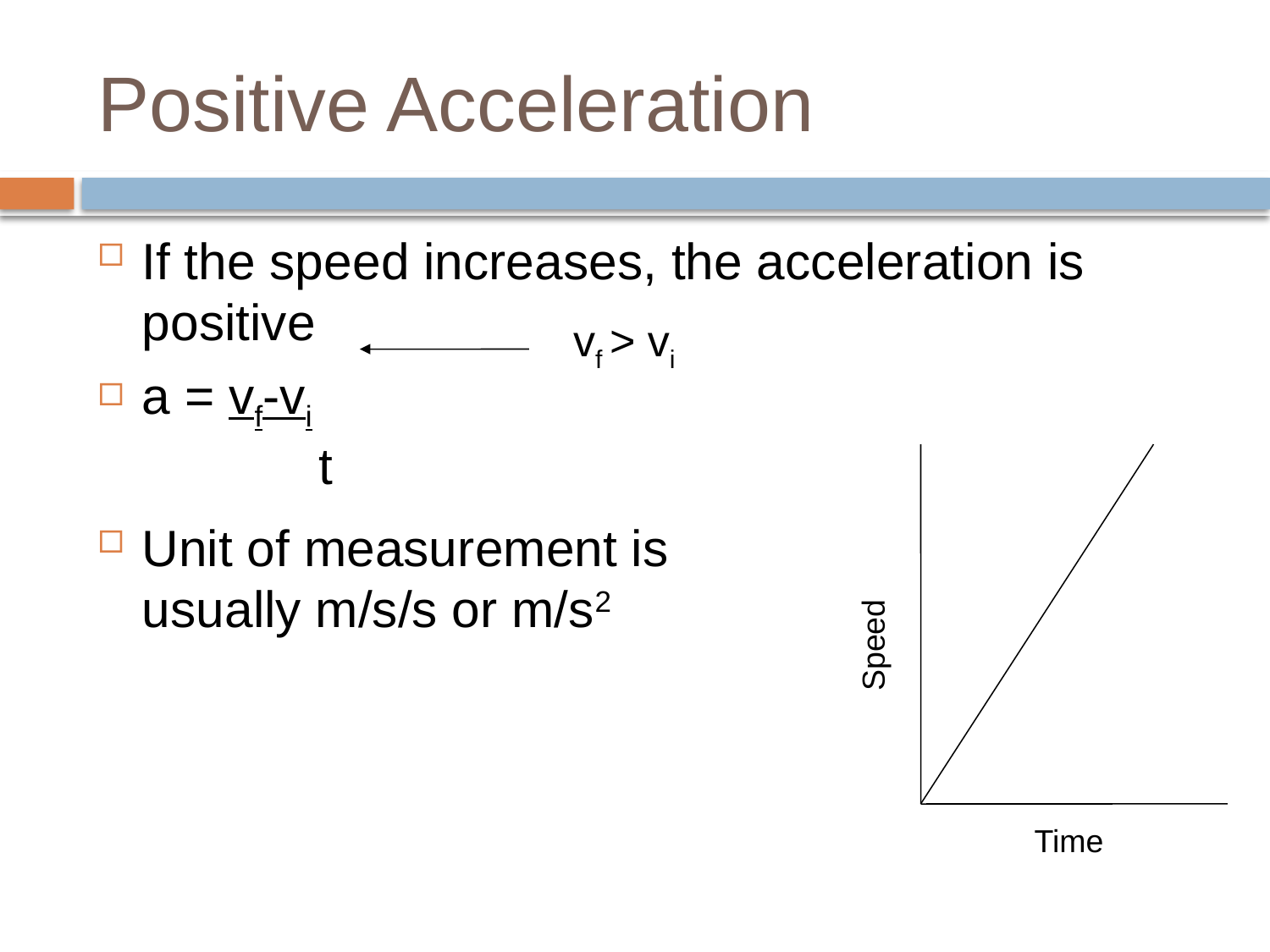

# Positive Acceleration
If the speed increases, the acceleration is positive
a = vf-vi
	      t
Unit of measurement is
usually m/s/s or m/s2

vf > vi

Speed

Time